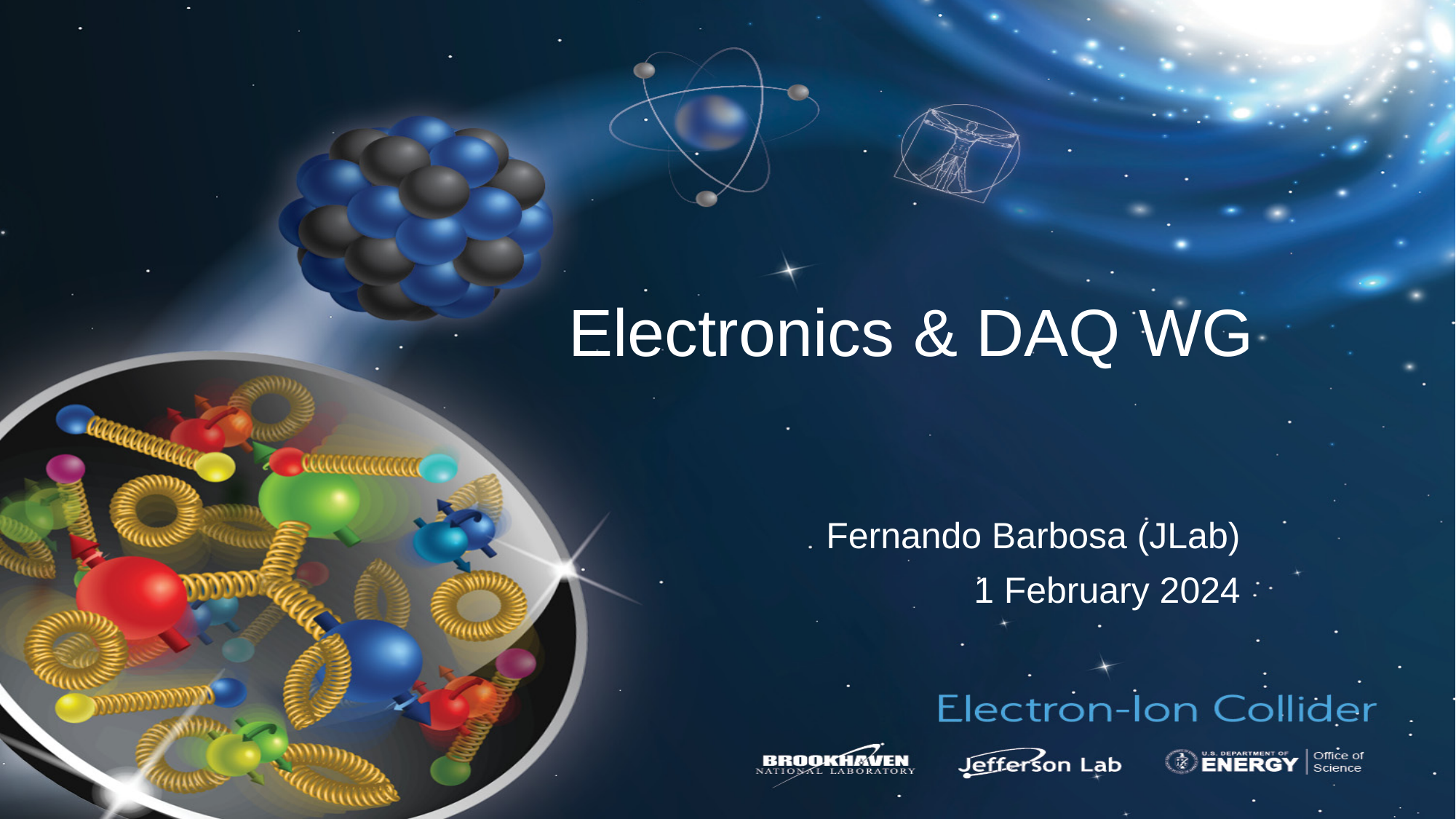

# Electronics & DAQ WG
Fernando Barbosa (JLab)
1 February 2024